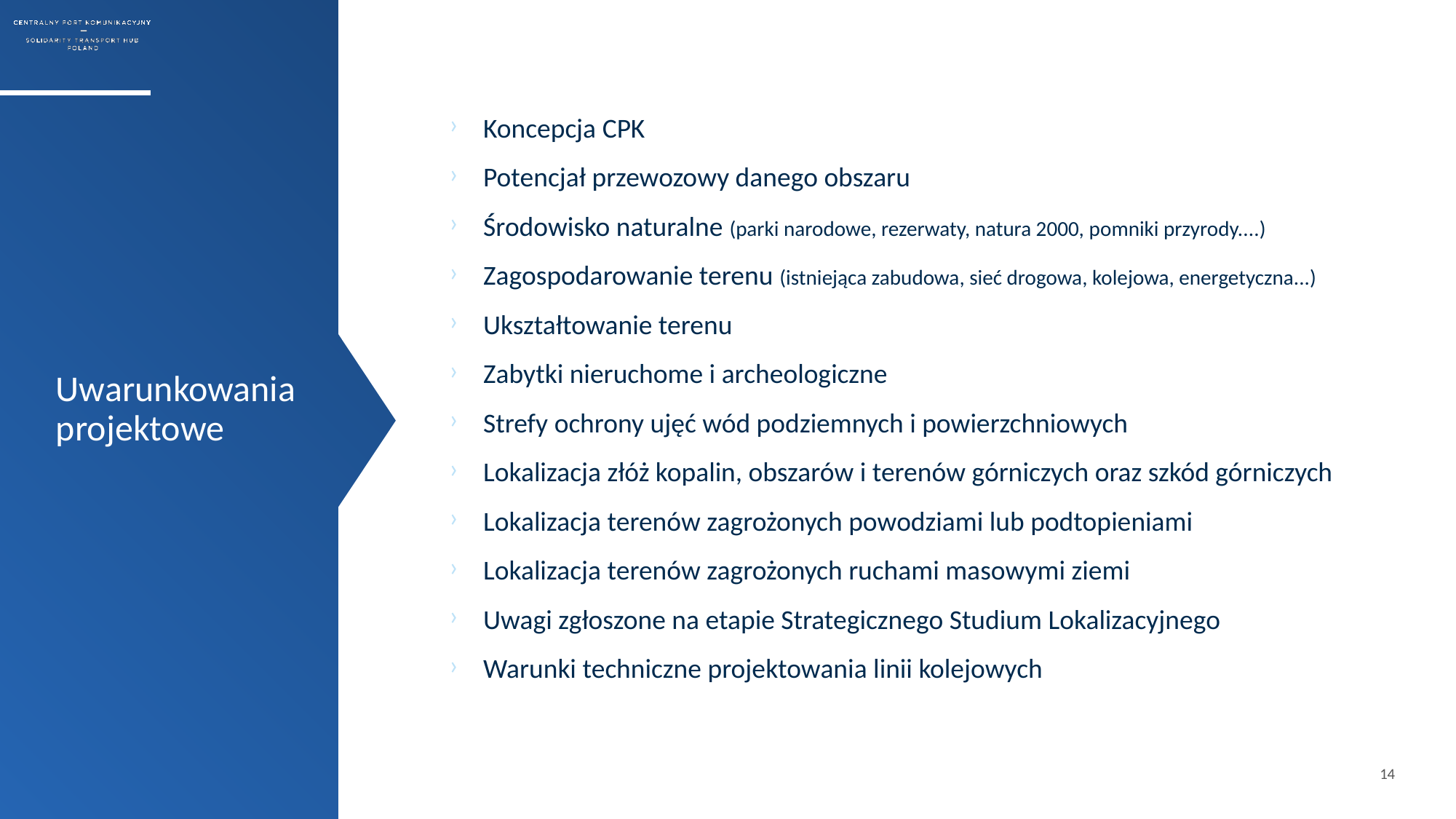

Koncepcja CPK
Potencjał przewozowy danego obszaru
Środowisko naturalne (parki narodowe, rezerwaty, natura 2000, pomniki przyrody....)
Zagospodarowanie terenu (istniejąca zabudowa, sieć drogowa, kolejowa, energetyczna...)
Ukształtowanie terenu
Zabytki nieruchome i archeologiczne
Strefy ochrony ujęć wód podziemnych i powierzchniowych
Lokalizacja złóż kopalin, obszarów i terenów górniczych oraz szkód górniczych
Lokalizacja terenów zagrożonych powodziami lub podtopieniami
Lokalizacja terenów zagrożonych ruchami masowymi ziemi
Uwagi zgłoszone na etapie Strategicznego Studium Lokalizacyjnego
Warunki techniczne projektowania linii kolejowych

# Uwarunkowania projektowe